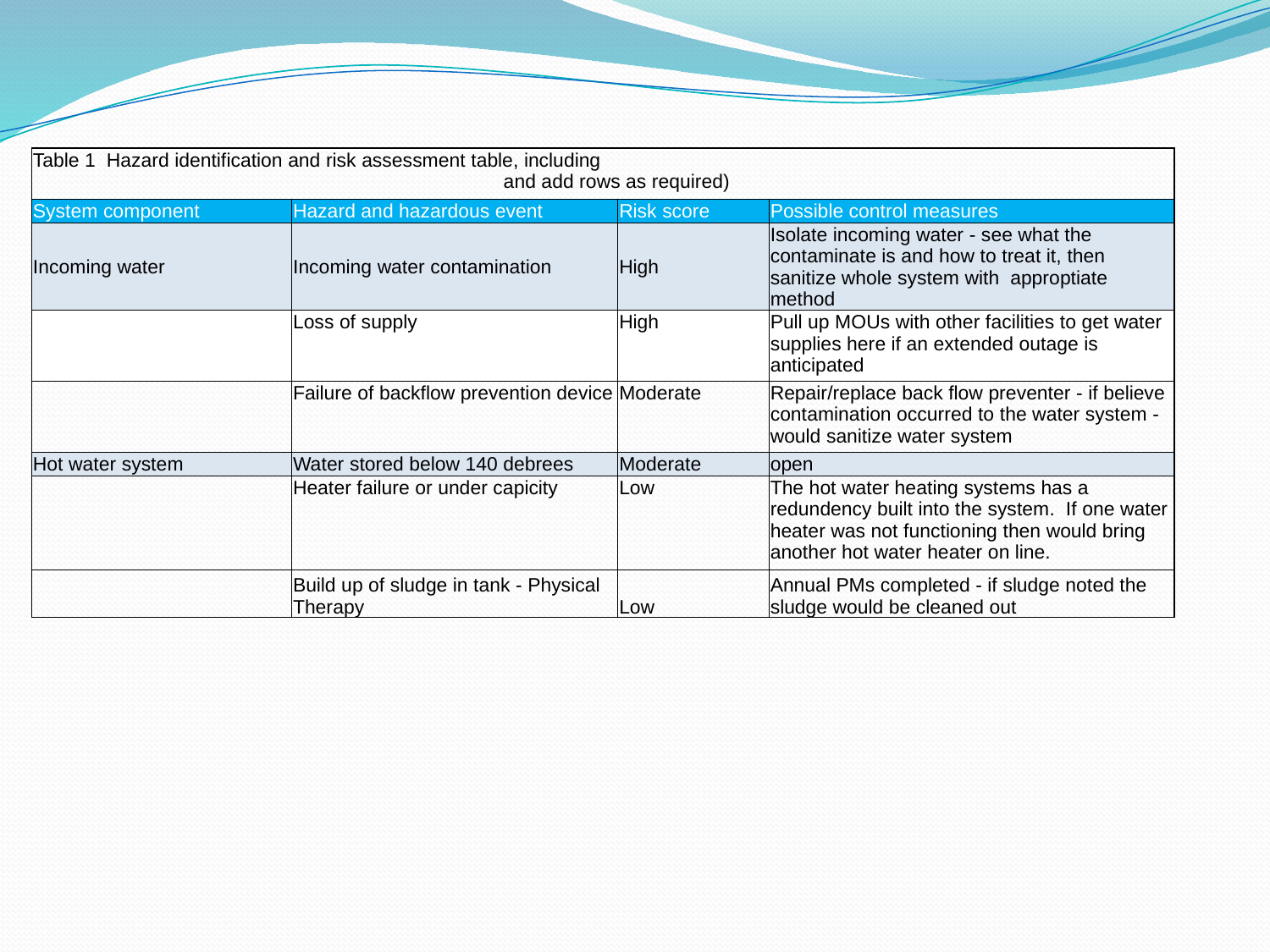

| Table 1 Hazard identification and risk assessment table, including and add rows as required) |  |  |  |
| --- | --- | --- | --- |
| System component | Hazard and hazardous event | Risk score | Possible control measures |
| Incoming water | Incoming water contamination | High | Isolate incoming water - see what the contaminate is and how to treat it, then sanitize whole system with approptiate method |
|  | Loss of supply | High | Pull up MOUs with other facilities to get water supplies here if an extended outage is anticipated |
|  | Failure of backflow prevention device | Moderate | Repair/replace back flow preventer - if believe contamination occurred to the water system - would sanitize water system |
| Hot water system | Water stored below 140 debrees | Moderate | open |
|  | Heater failure or under capicity | Low | The hot water heating systems has a redundency built into the system. If one water heater was not functioning then would bring another hot water heater on line. |
|  | Build up of sludge in tank - Physical Therapy | Low | Annual PMs completed - if sludge noted the sludge would be cleaned out |